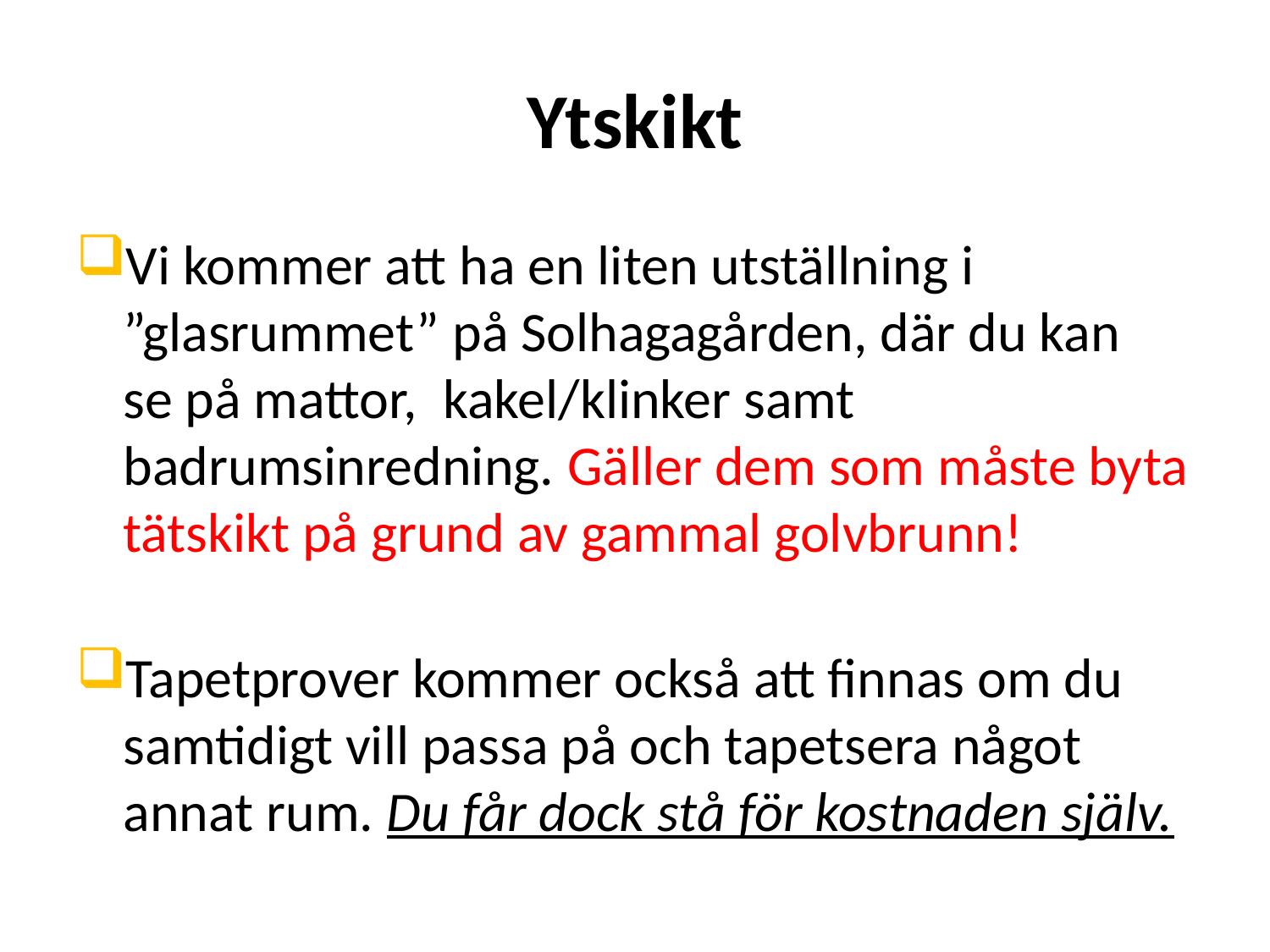

# Ytskikt
Vi kommer att ha en liten utställning i ”glasrummet” på Solhagagården, där du kan
se på mattor,  kakel/klinker samt badrumsinredning. Gäller dem som måste byta tätskikt på grund av gammal golvbrunn!
Tapetprover kommer också att finnas om du samtidigt vill passa på och tapetsera något annat rum. Du får dock stå för kostnaden själv.